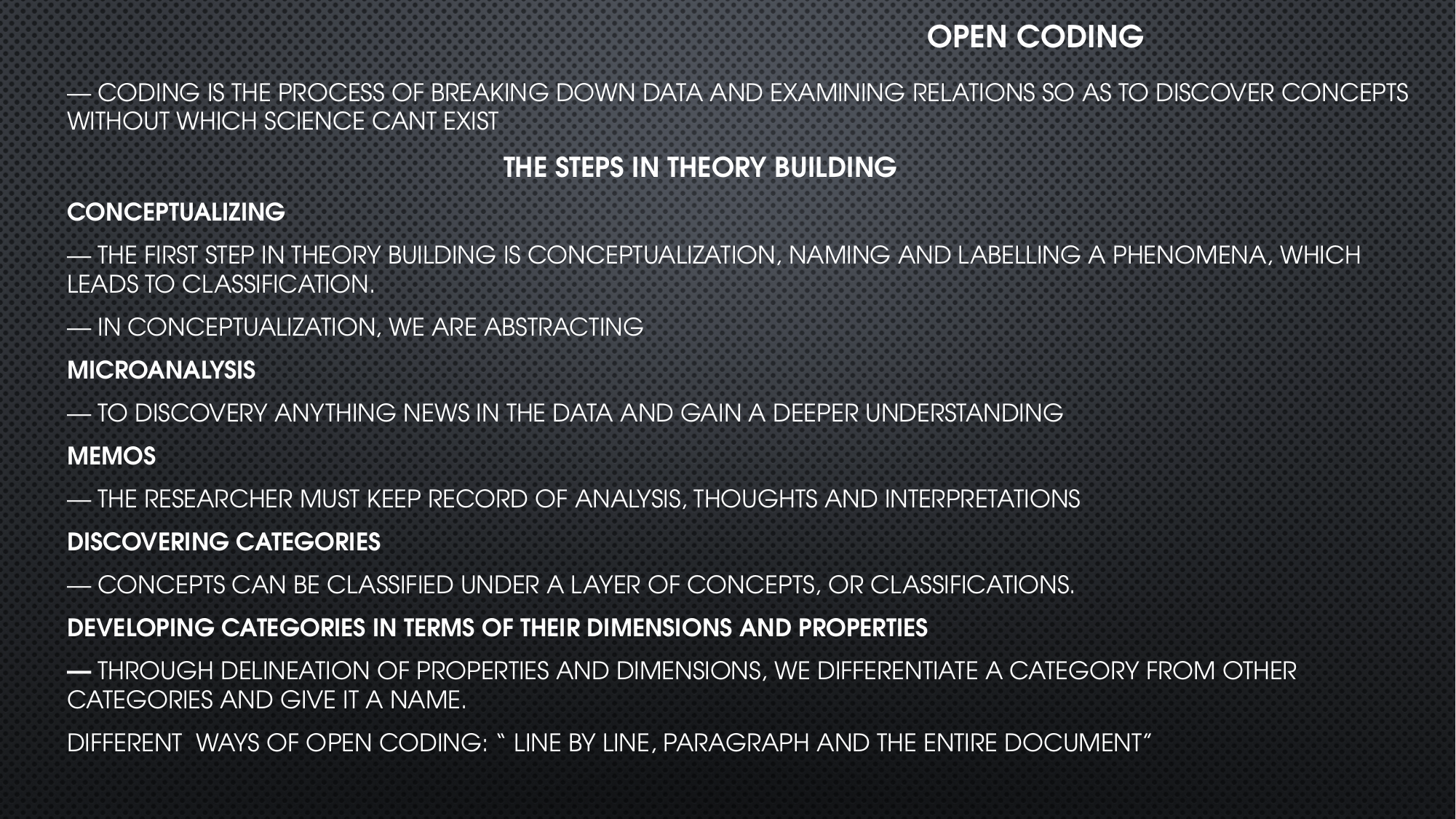

# Open Coding
— coding is the process of breaking down data and examining relations so as to discover concepts without which science cant exist
				the steps in theory building
Conceptualizing
— The first step in theory building is conceptualization, naming and labelling a phenomena, which leads to classification.
— In conceptualization, we are abstracting
Microanalysis
— To discovery anything news in the data and gain a deeper understanding
MEMOS
— The researcher must keep record of analysis, thoughts and interpretations
Discovering categories
— Concepts can be classified under a layer of concepts, or classifications.
Developing categories in terms of their dimensions and properties
— Through delineation of properties and dimensions, we differentiate a category from other categories and give it a name.
Different  ways of open coding: “ line by line, paragraph and the entire document”